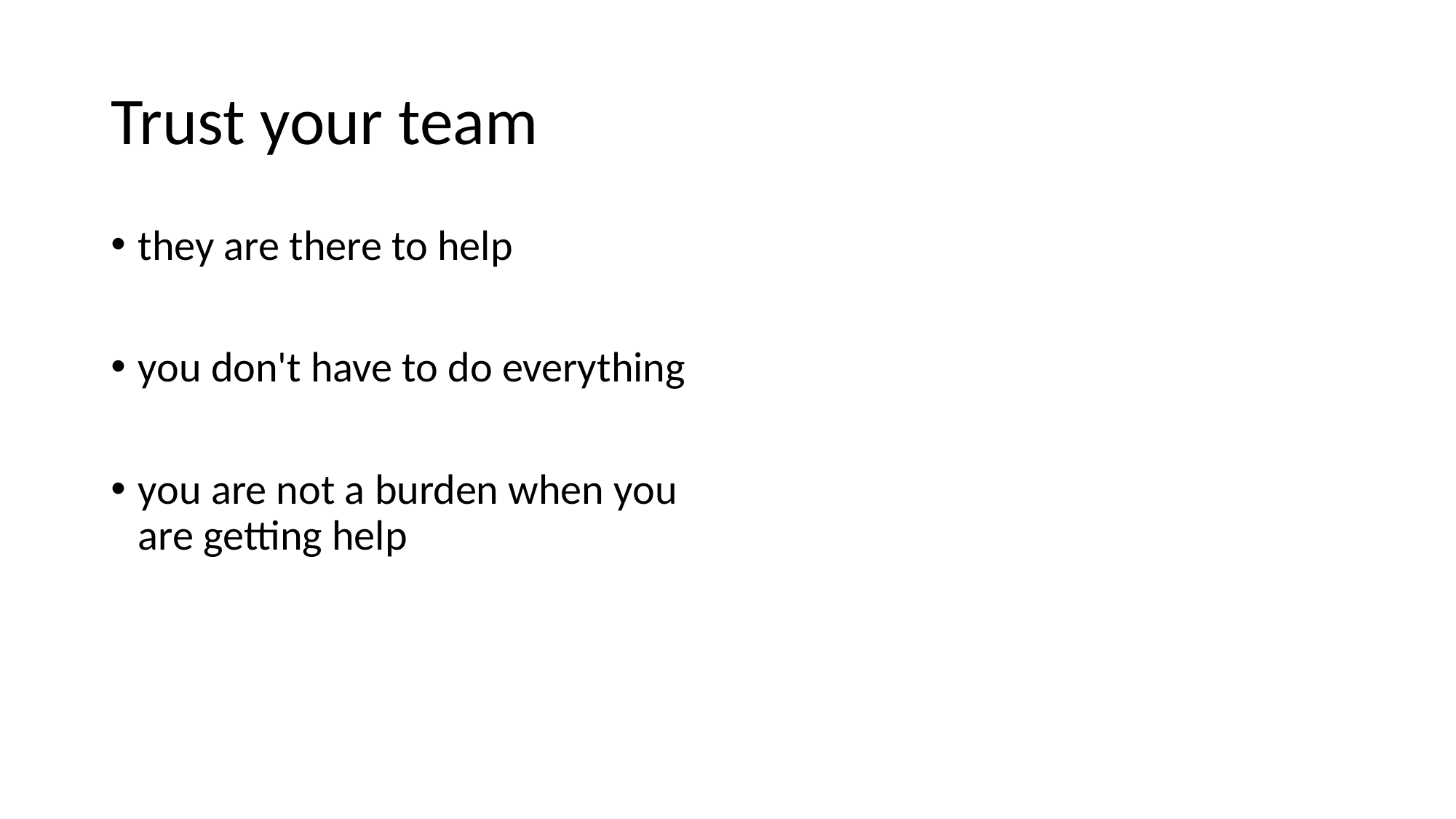

# Trust your team
they are there to help

you don't have to do everything

you are not a burden when you are getting help